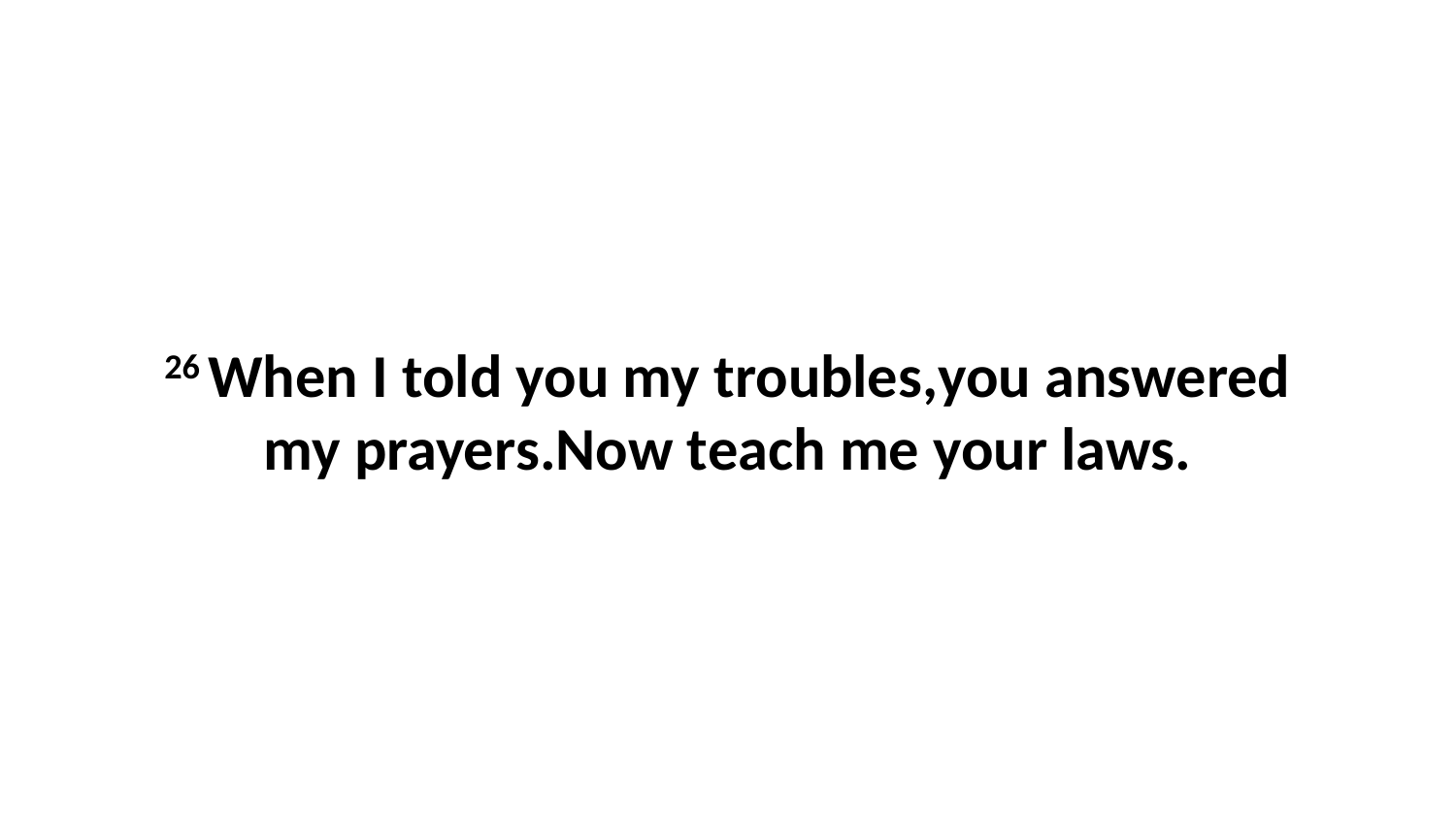

26 When I told you my troubles,you answered my prayers.Now teach me your laws.